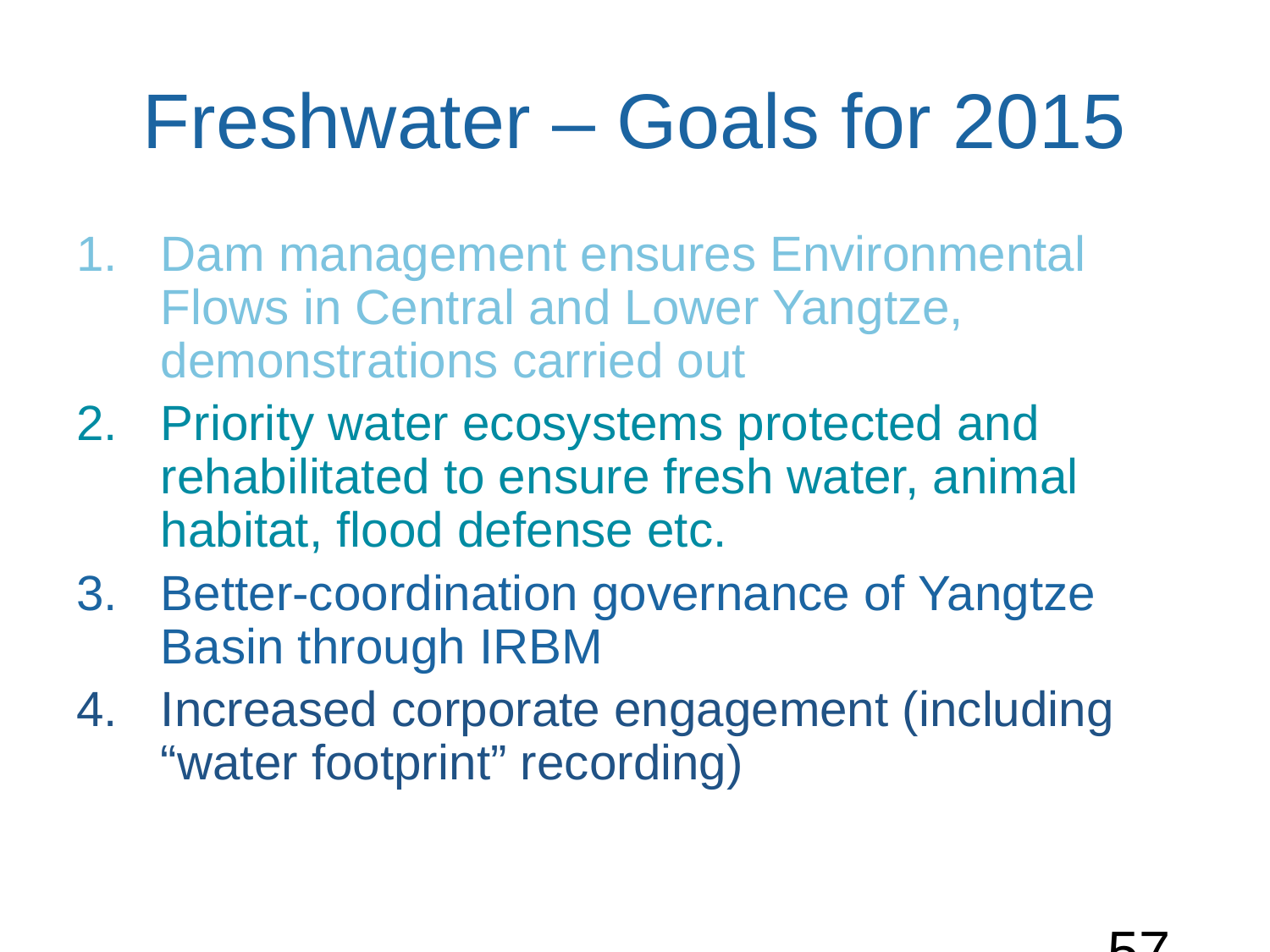

# Freshwater – Goals for 2015
Dam management ensures Environmental Flows in Central and Lower Yangtze, demonstrations carried out
Priority water ecosystems protected and rehabilitated to ensure fresh water, animal habitat, flood defense etc.
Better-coordination governance of Yangtze Basin through IRBM
Increased corporate engagement (including “water footprint” recording)
 - 57